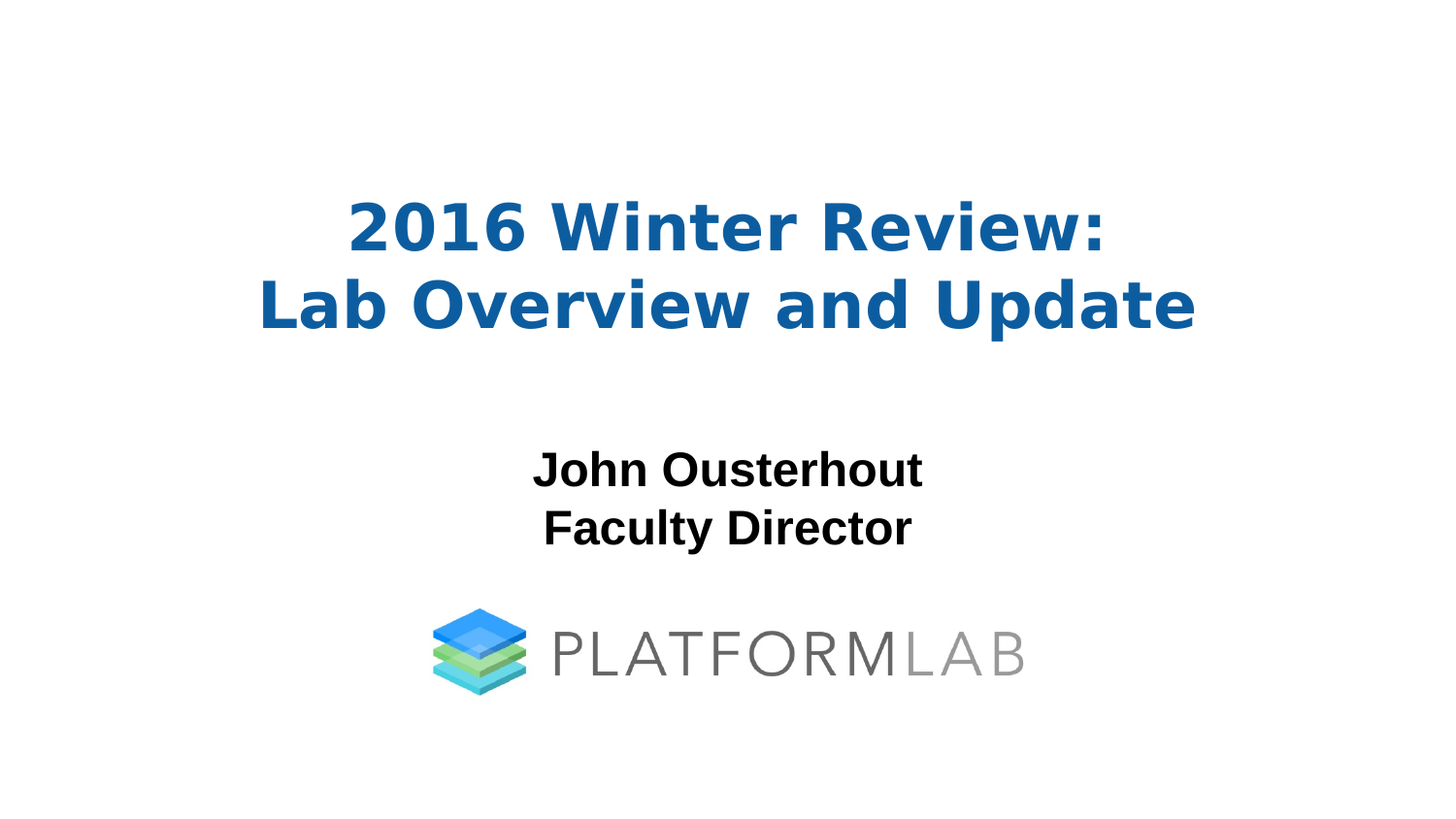

# 2016 Winter Review: Lab Overview and Update
John Ousterhout
Faculty Director